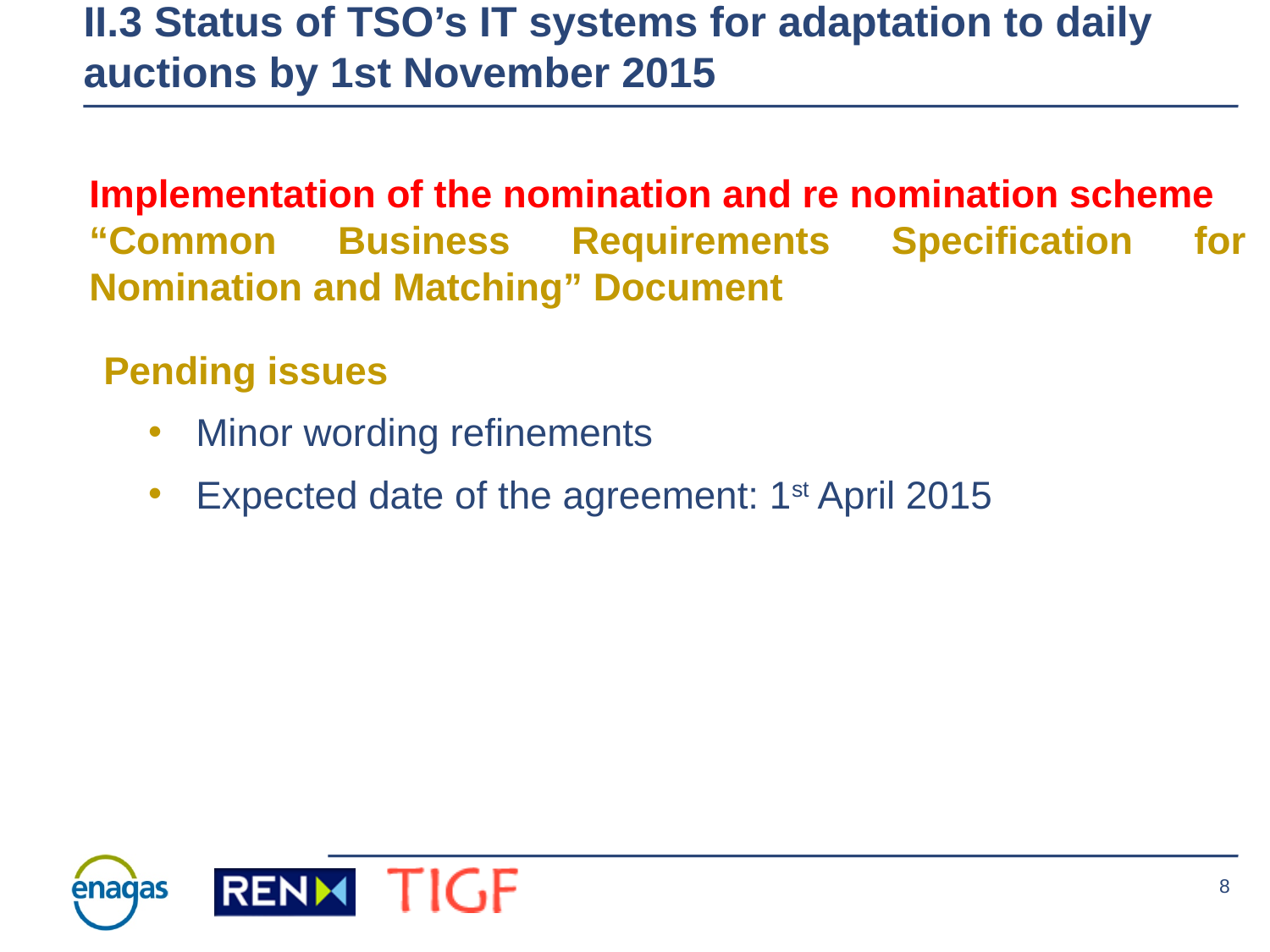

# II.3 Status of TSO’s IT systems for adaptation to daily auctions by 1st November 2015
Implementation of the nomination and re nomination scheme
“Common Business Requirements Specification for Nomination and Matching” Document

 Pending issues
Minor wording refinements
Expected date of the agreement: 1st April 2015